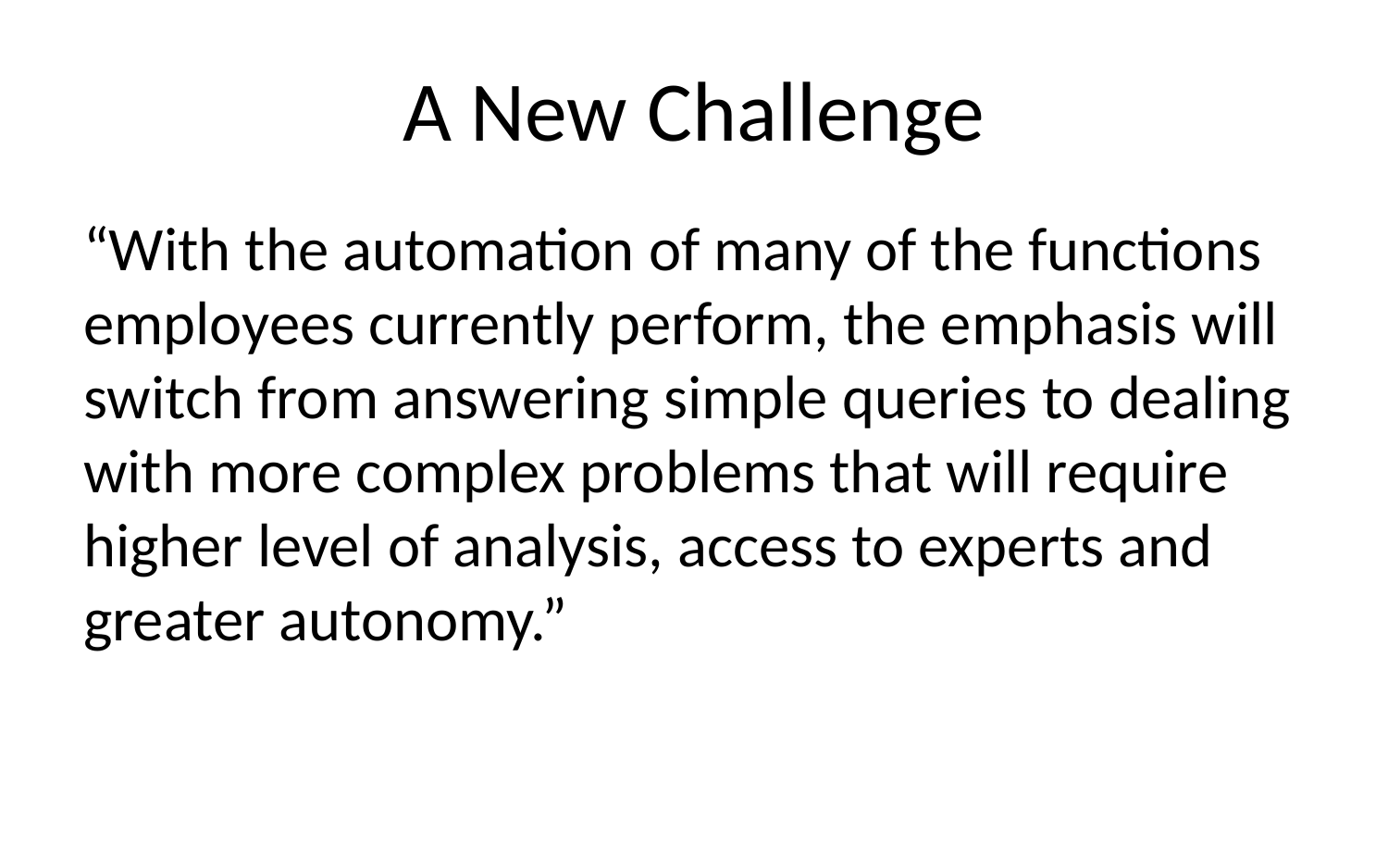

# A New Challenge
“With the automation of many of the functions employees currently perform, the emphasis will switch from answering simple queries to dealing with more complex problems that will require higher level of analysis, access to experts and greater autonomy.”